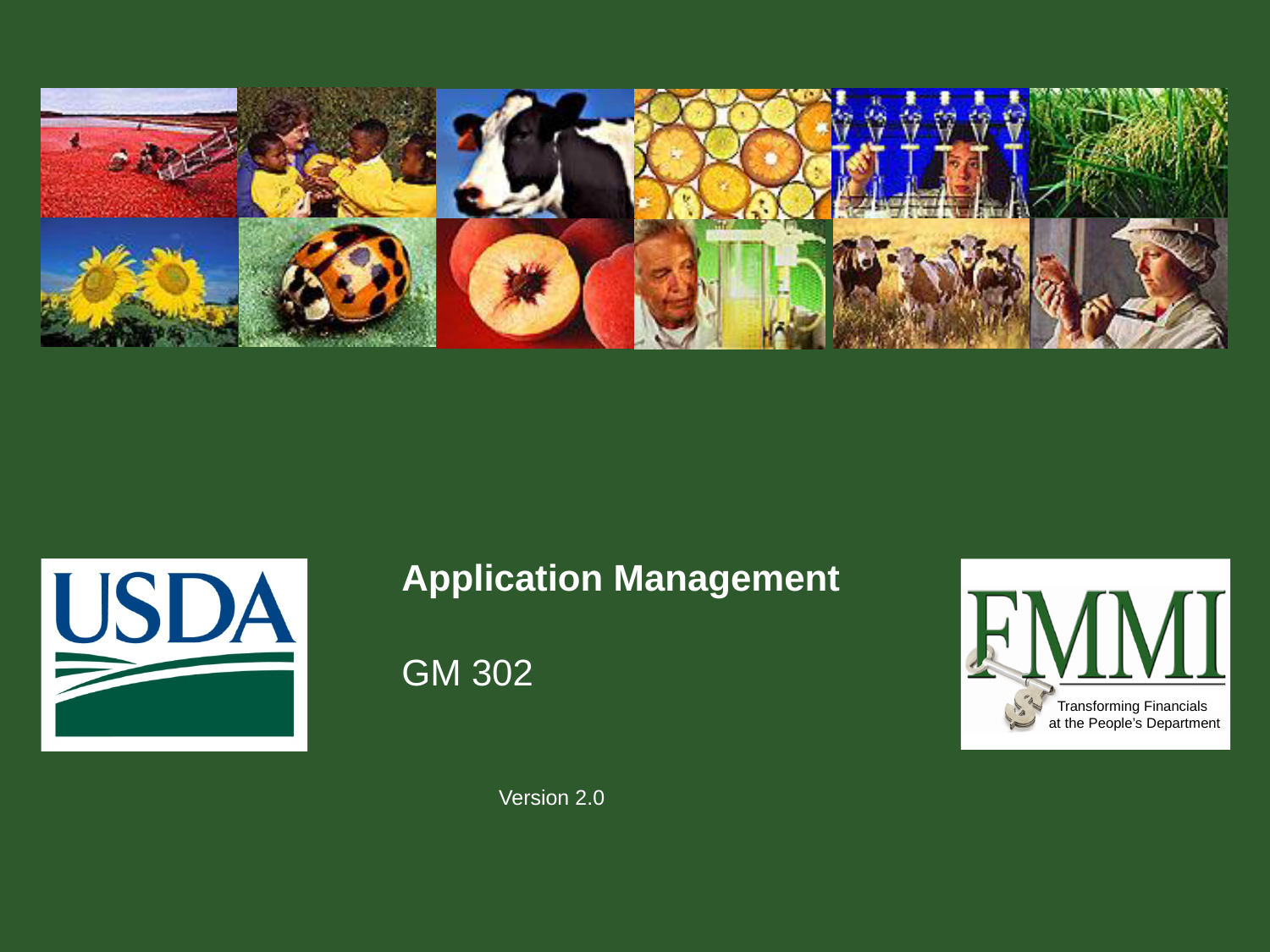

# Application Management
GM 302
 Version 2.0